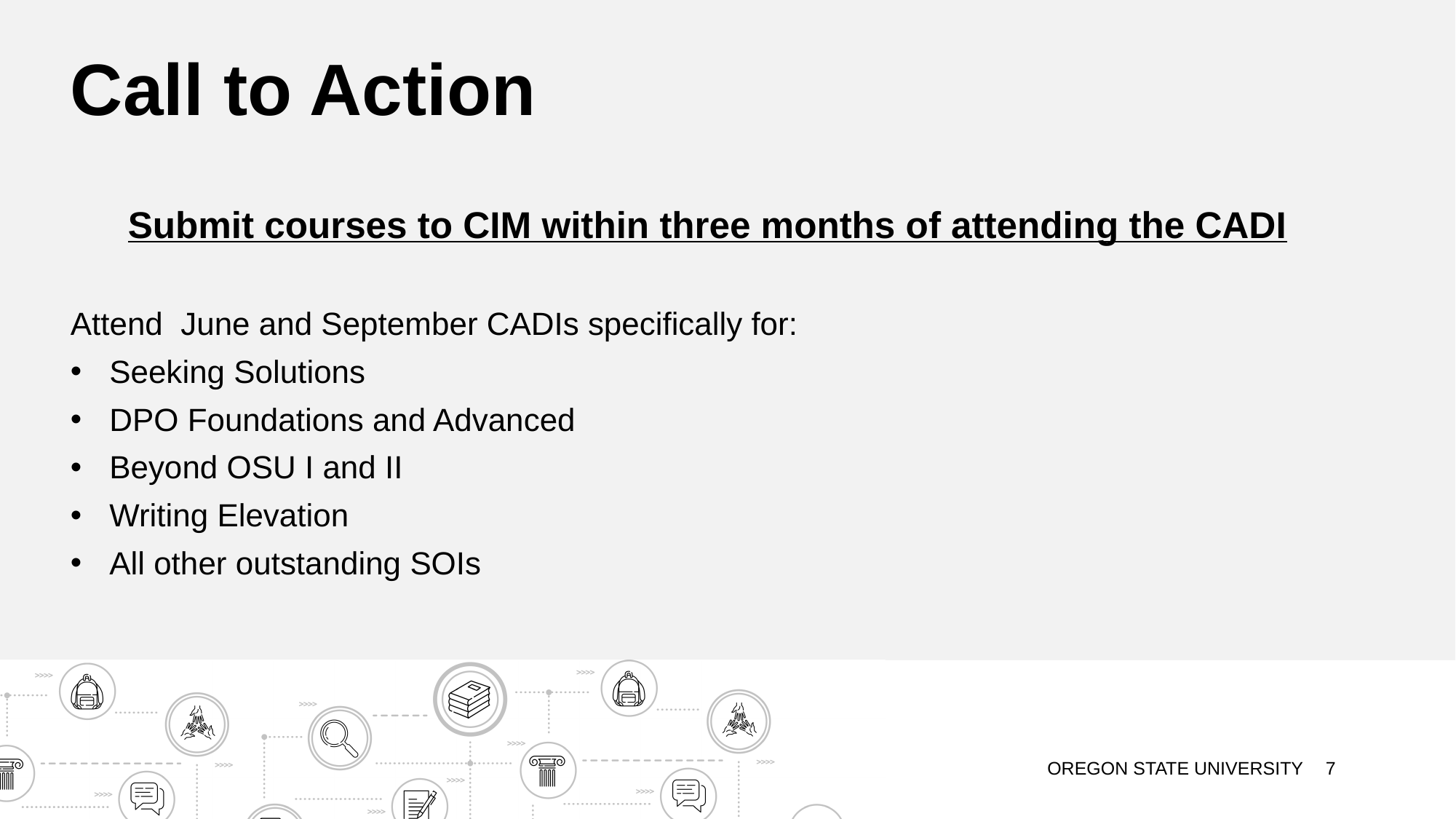

# Call to Action
Submit courses to CIM within three months of attending the CADI

Attend  June and September CADIs specifically for:
Seeking Solutions
DPO Foundations and Advanced
Beyond OSU I and II
Writing Elevation
All other outstanding SOIs